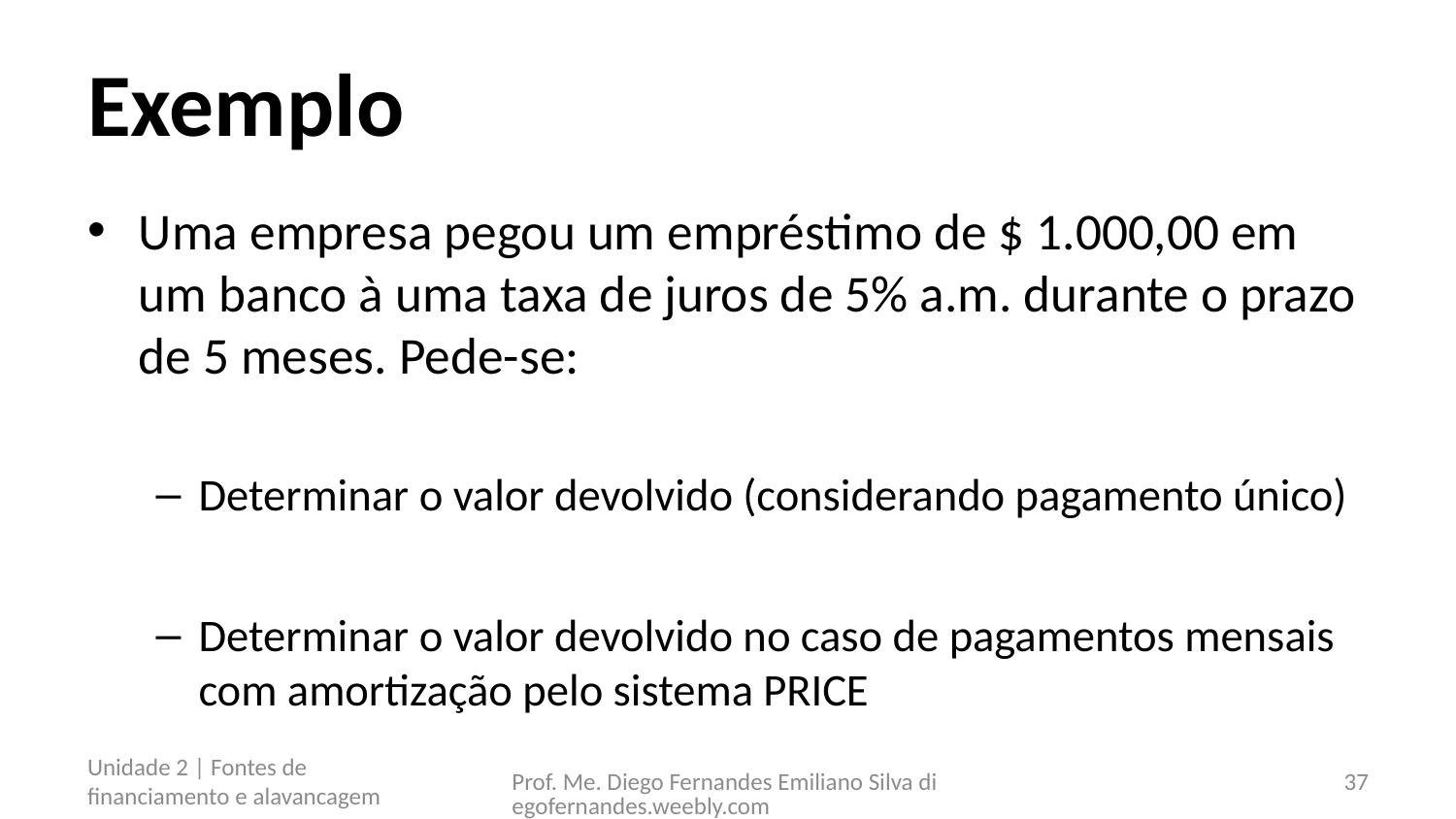

# Exemplo
Uma empresa pegou um empréstimo de $ 1.000,00 em um banco à uma taxa de juros de 5% a.m. durante o prazo de 5 meses. Pede-se:

Determinar o valor devolvido (considerando pagamento único)

Determinar o valor devolvido no caso de pagamentos mensais com amortização pelo sistema PRICE
Unidade 2 | Fontes de financiamento e alavancagem
Prof. Me. Diego Fernandes Emiliano Silva diegofernandes.weebly.com
37